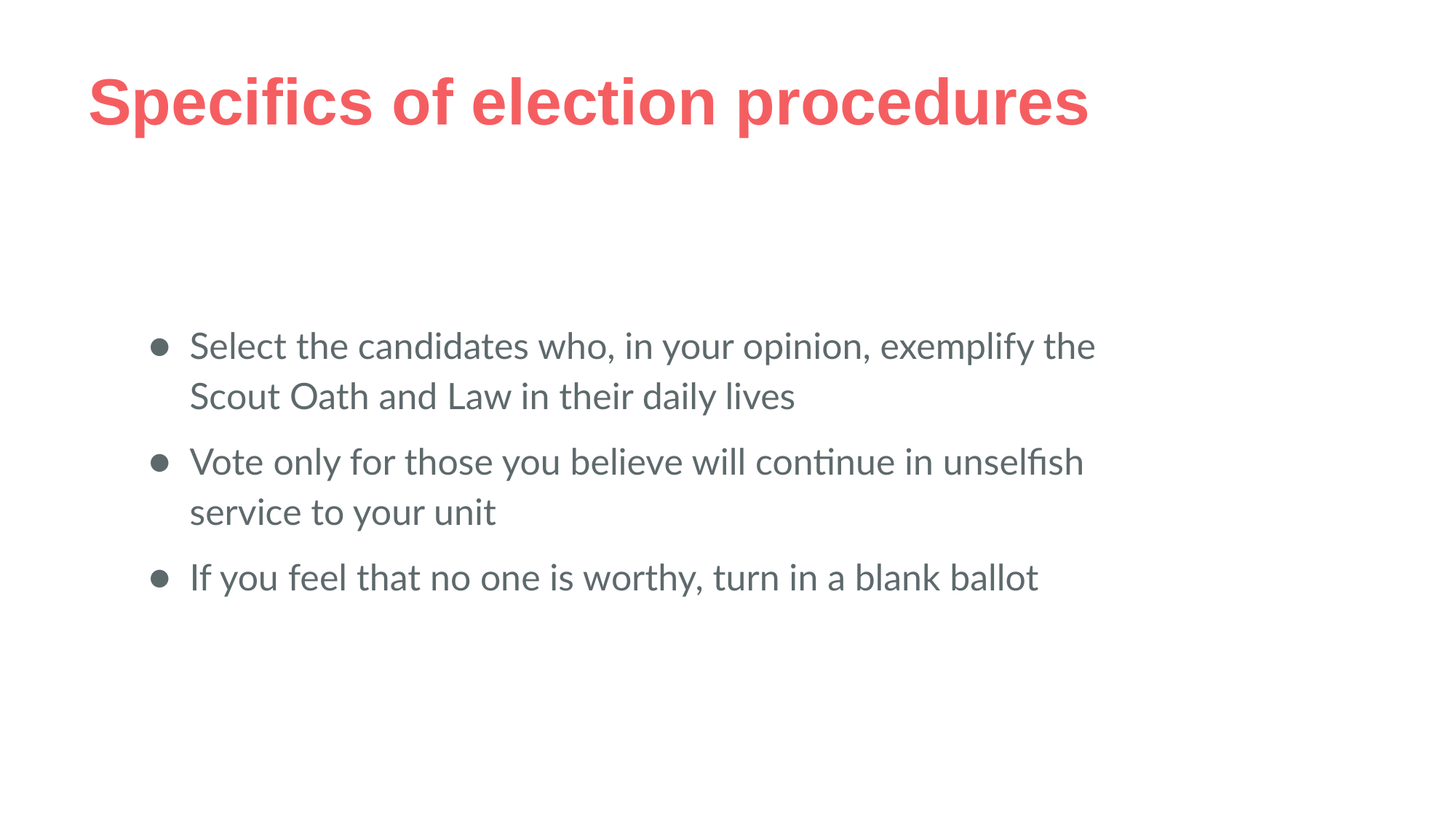

# Specifics of election procedures
Select the candidates who, in your opinion, exemplify the Scout Oath and Law in their daily lives
Vote only for those you believe will continue in unselfish service to your unit
If you feel that no one is worthy, turn in a blank ballot